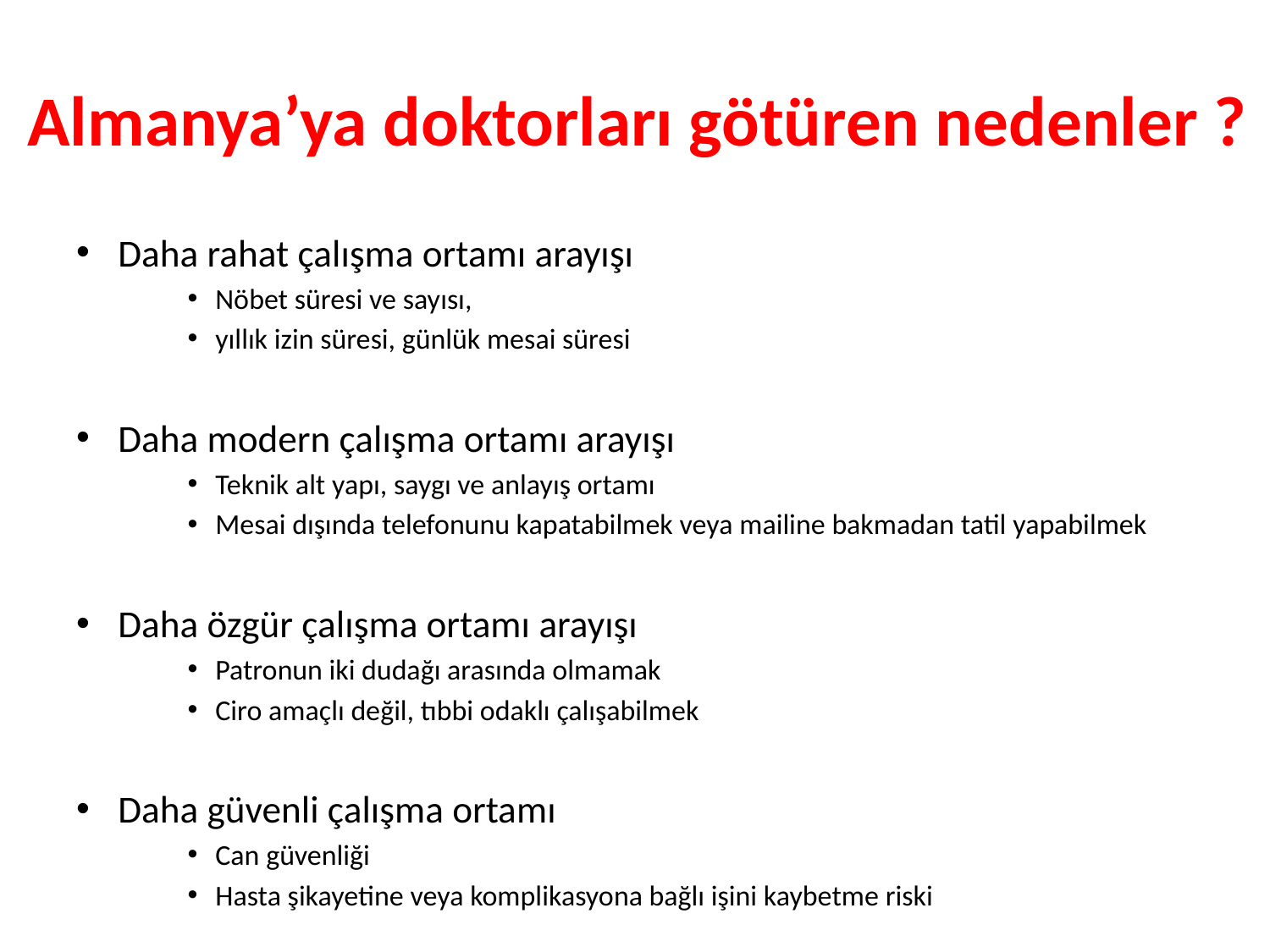

# Almanya’ya doktorları götüren nedenler ?
Daha rahat çalışma ortamı arayışı
Nöbet süresi ve sayısı,
yıllık izin süresi, günlük mesai süresi

Daha modern çalışma ortamı arayışı
Teknik alt yapı, saygı ve anlayış ortamı
Mesai dışında telefonunu kapatabilmek veya mailine bakmadan tatil yapabilmek

Daha özgür çalışma ortamı arayışı
Patronun iki dudağı arasında olmamak
Ciro amaçlı değil, tıbbi odaklı çalışabilmek

Daha güvenli çalışma ortamı
Can güvenliği
Hasta şikayetine veya komplikasyona bağlı işini kaybetme riski